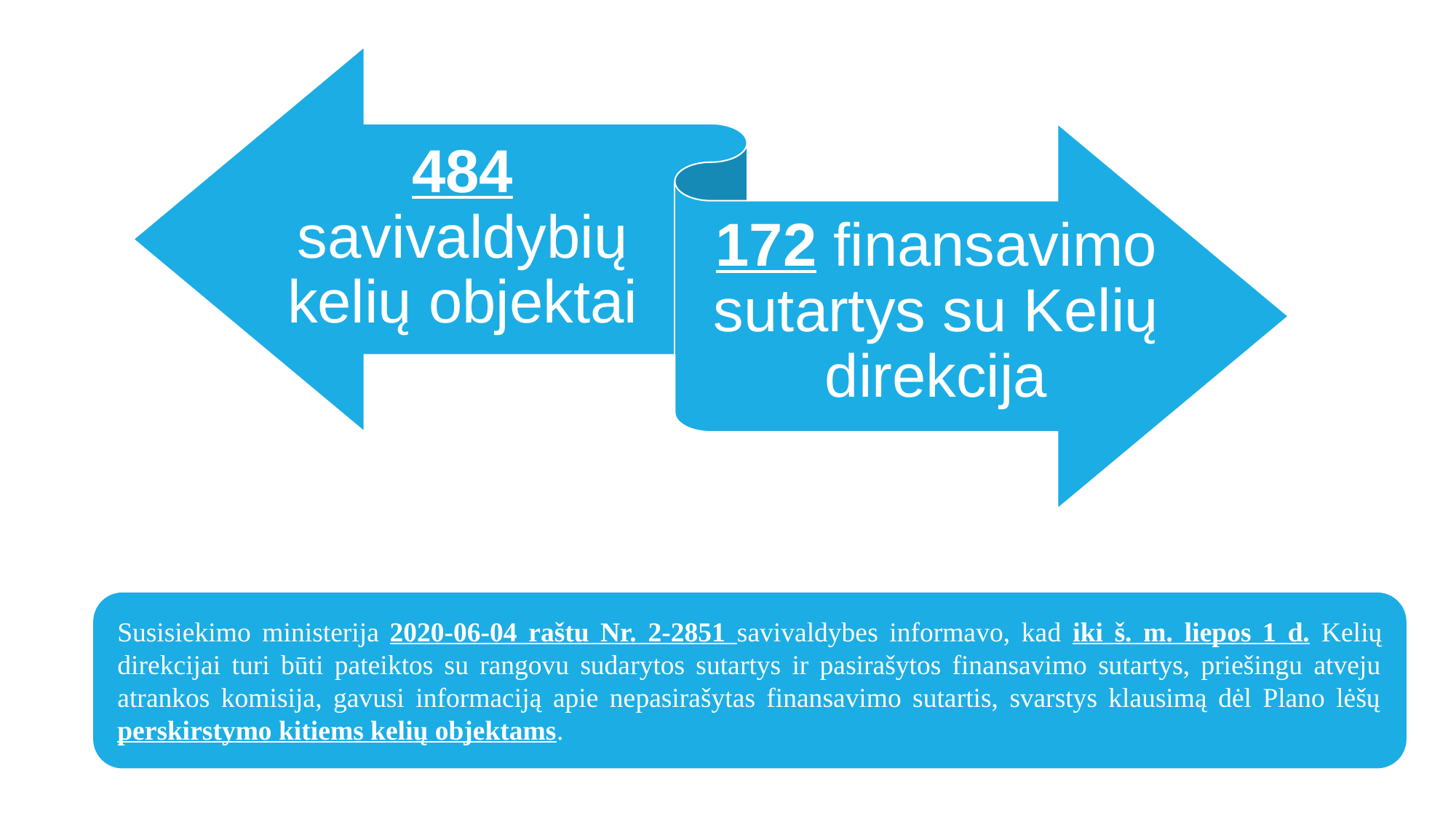

484 savivaldybių kelių objektai
172 finansavimo sutartys su Kelių direkcija

Susisiekimo ministerija 2020-06-04 raštu Nr. 2-2851 savivaldybes informavo, kad iki š. m. liepos 1 d. Kelių direkcijai turi būti pateiktos su rangovu sudarytos sutartys ir pasirašytos finansavimo sutartys, priešingu atveju atrankos komisija, gavusi informaciją apie nepasirašytas finansavimo sutartis, svarstys klausimą dėl Plano lėšų perskirstymo kitiems kelių objektams.